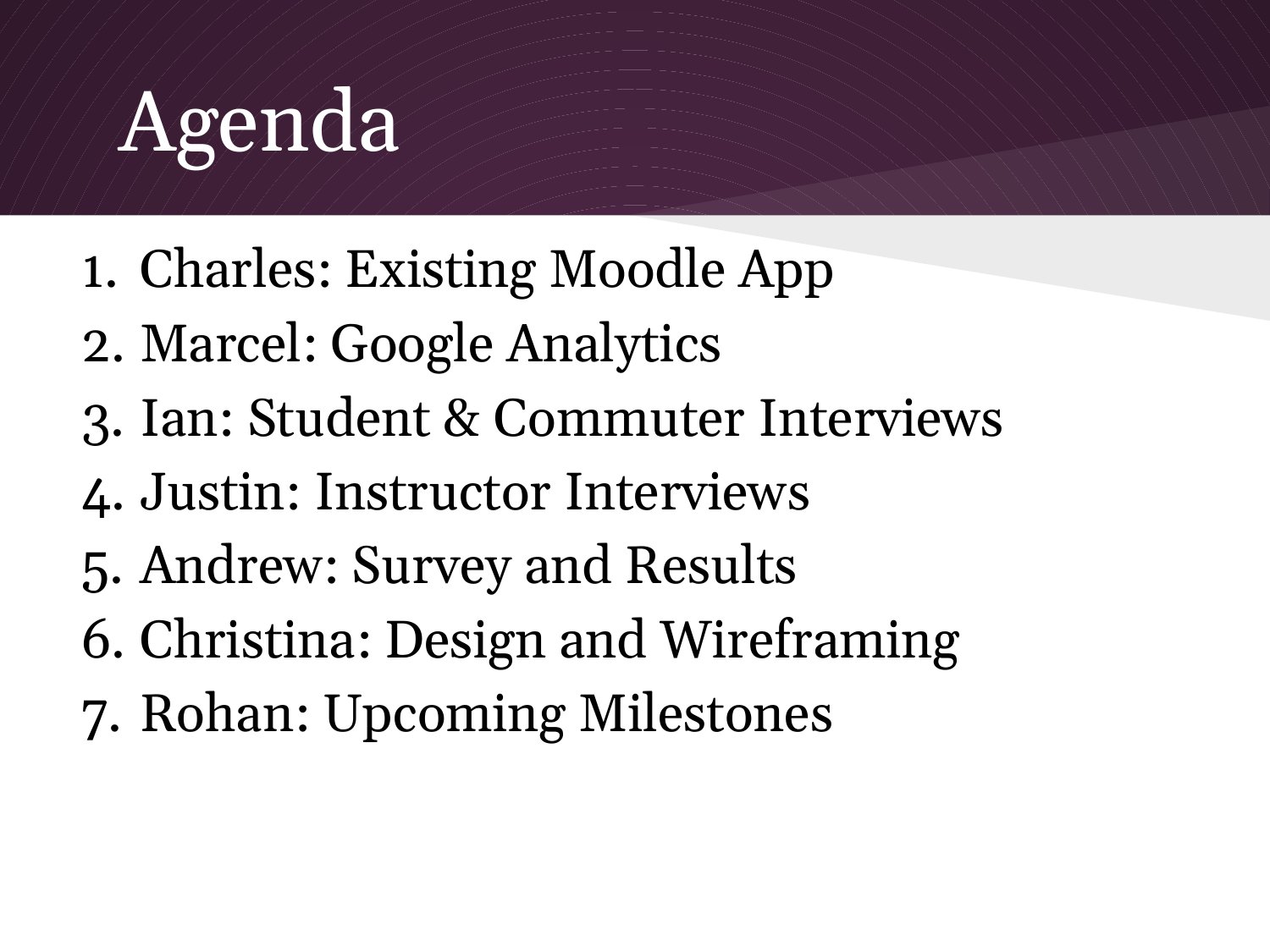

# Agenda
Charles: Existing Moodle App
Marcel: Google Analytics
Ian: Student & Commuter Interviews
Justin: Instructor Interviews
Andrew: Survey and Results
Christina: Design and Wireframing
Rohan: Upcoming Milestones